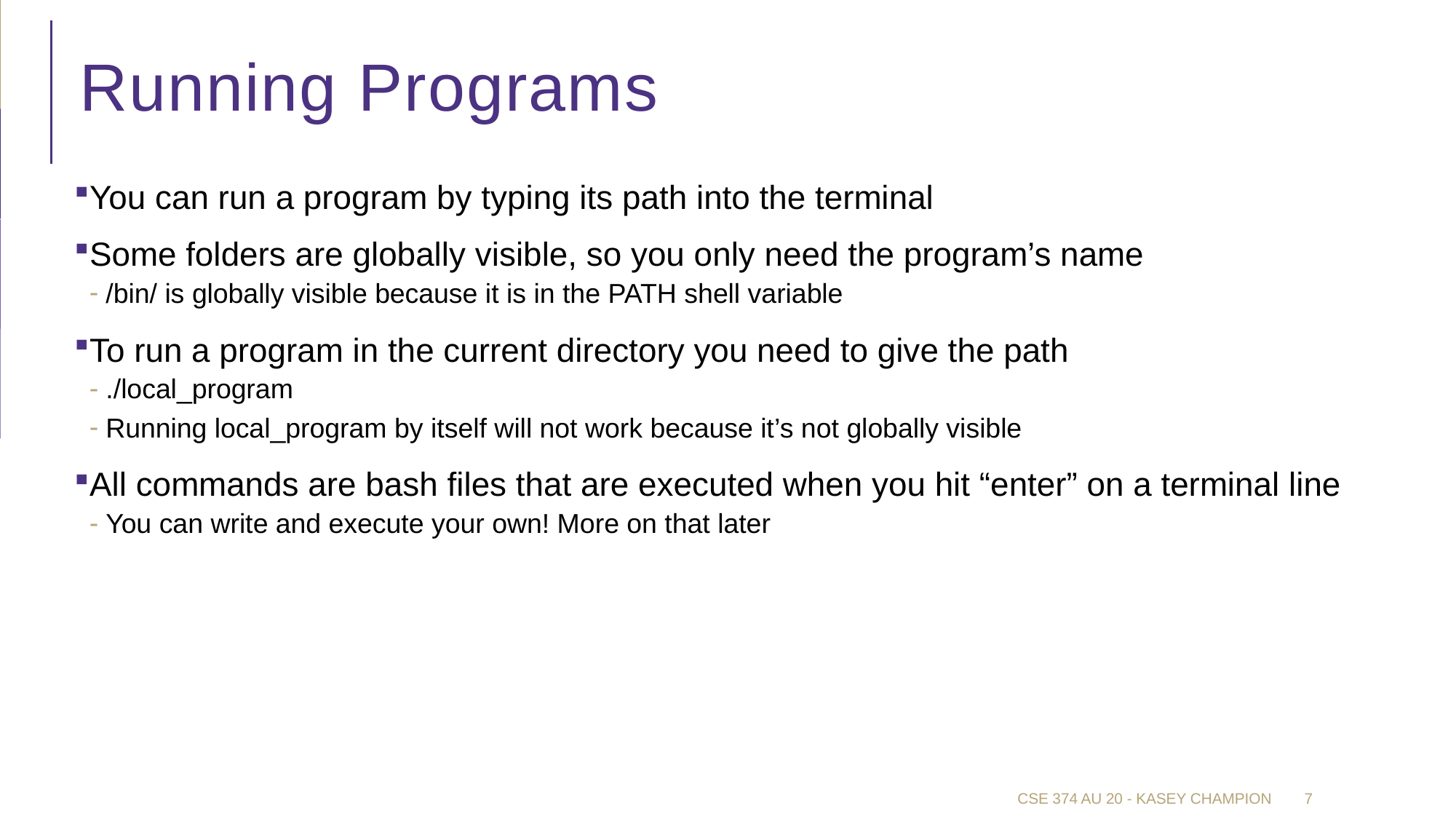

# Running Programs
You can run a program by typing its path into the terminal
Some folders are globally visible, so you only need the program’s name
/bin/ is globally visible because it is in the PATH shell variable
To run a program in the current directory you need to give the path
./local_program
Running local_program by itself will not work because it’s not globally visible
All commands are bash files that are executed when you hit “enter” on a terminal line
You can write and execute your own! More on that later
CSE 374 au 20 - Kasey Champion
7